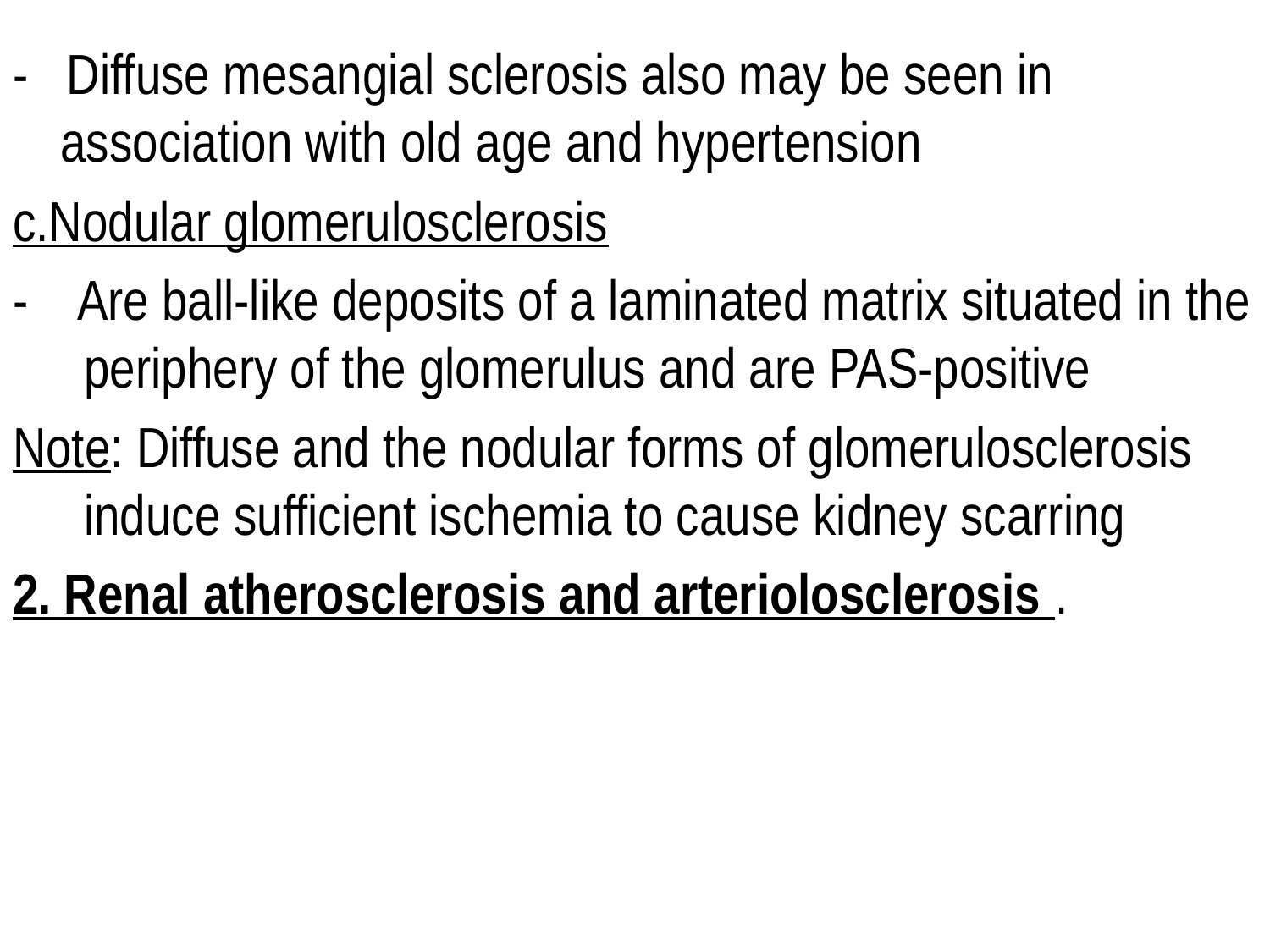

-   Diffuse mesangial sclerosis also may be seen in association with old age and hypertension
c.Nodular glomerulosclerosis
-    Are ball-like deposits of a laminated matrix situated in the periphery of the glomerulus and are PAS-positive
Note: Diffuse and the nodular forms of glomerulosclerosis induce sufficient ischemia to cause kidney scarring
2. Renal atherosclerosis and arteriolosclerosis .